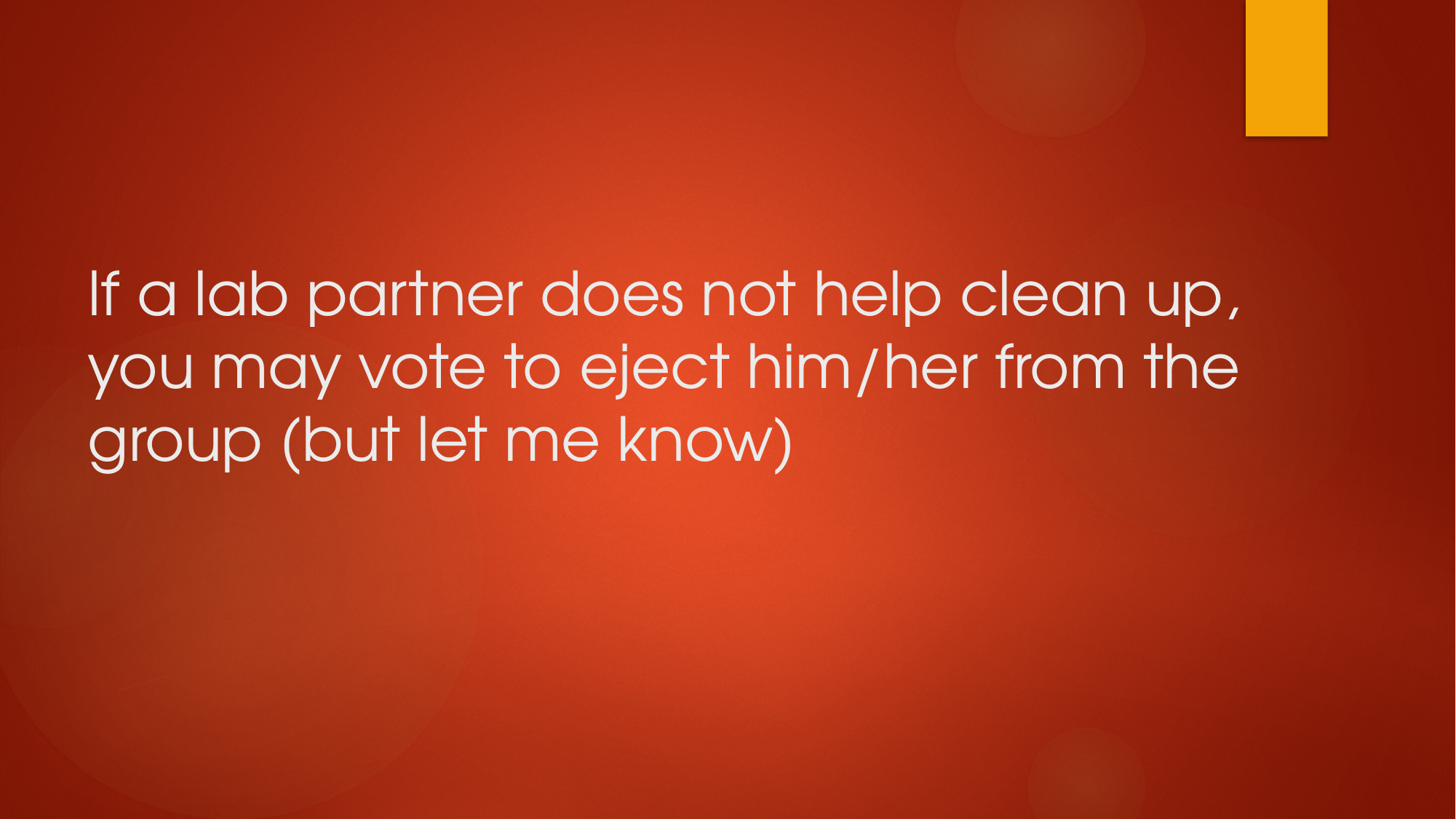

# If a lab partner does not help clean up, you may vote to eject him/her from the group (but let me know)